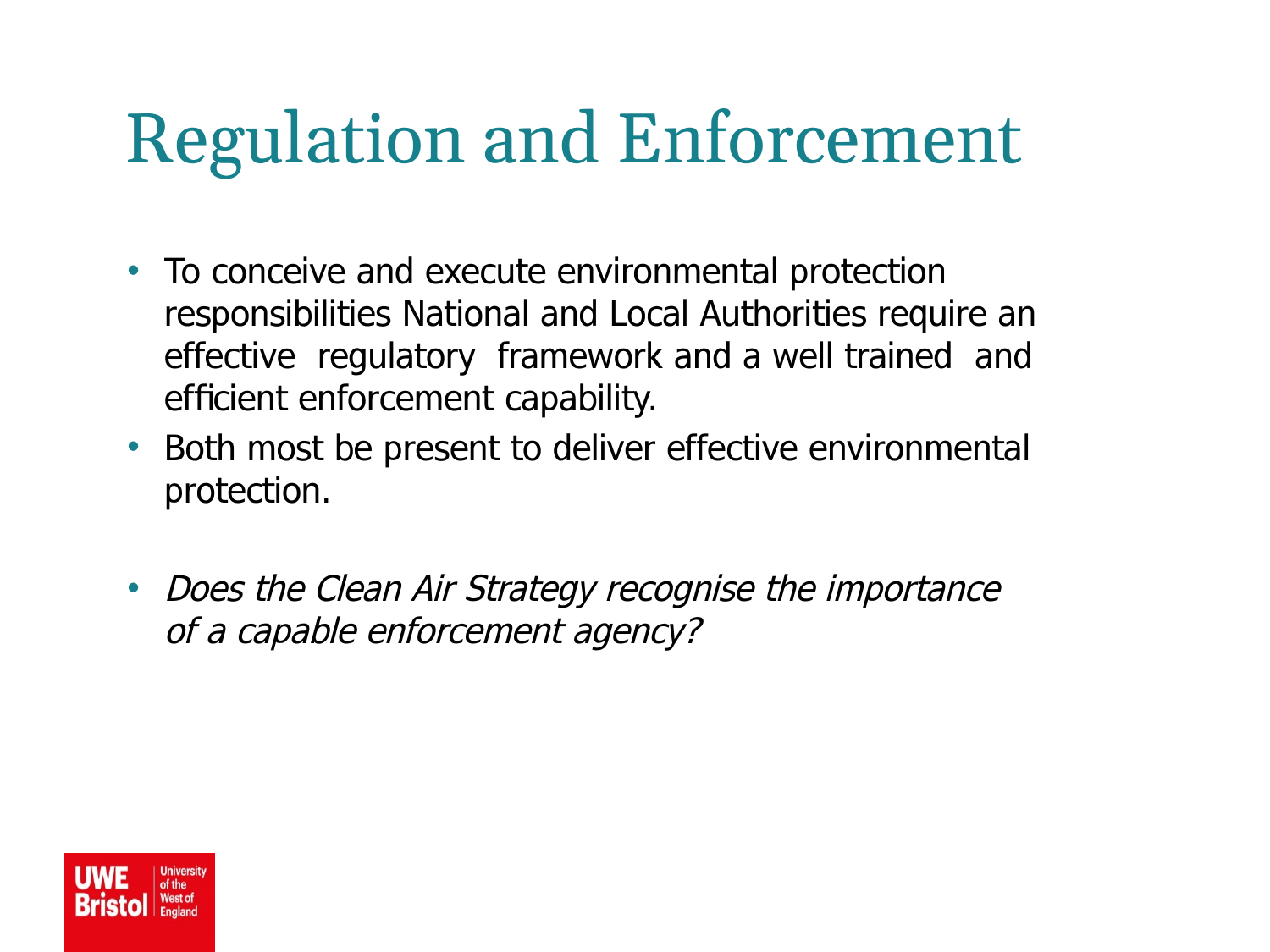

Regulation and Enforcement

To conceive and execute environmental protection responsibilities National and Local Authorities require an effective  regulatory  framework and a well trained  and efficient enforcement capability.
Both most be present to deliver effective environmental protection.

Does the Clean Air Strategy recognise the importance of a capable enforcement agency?